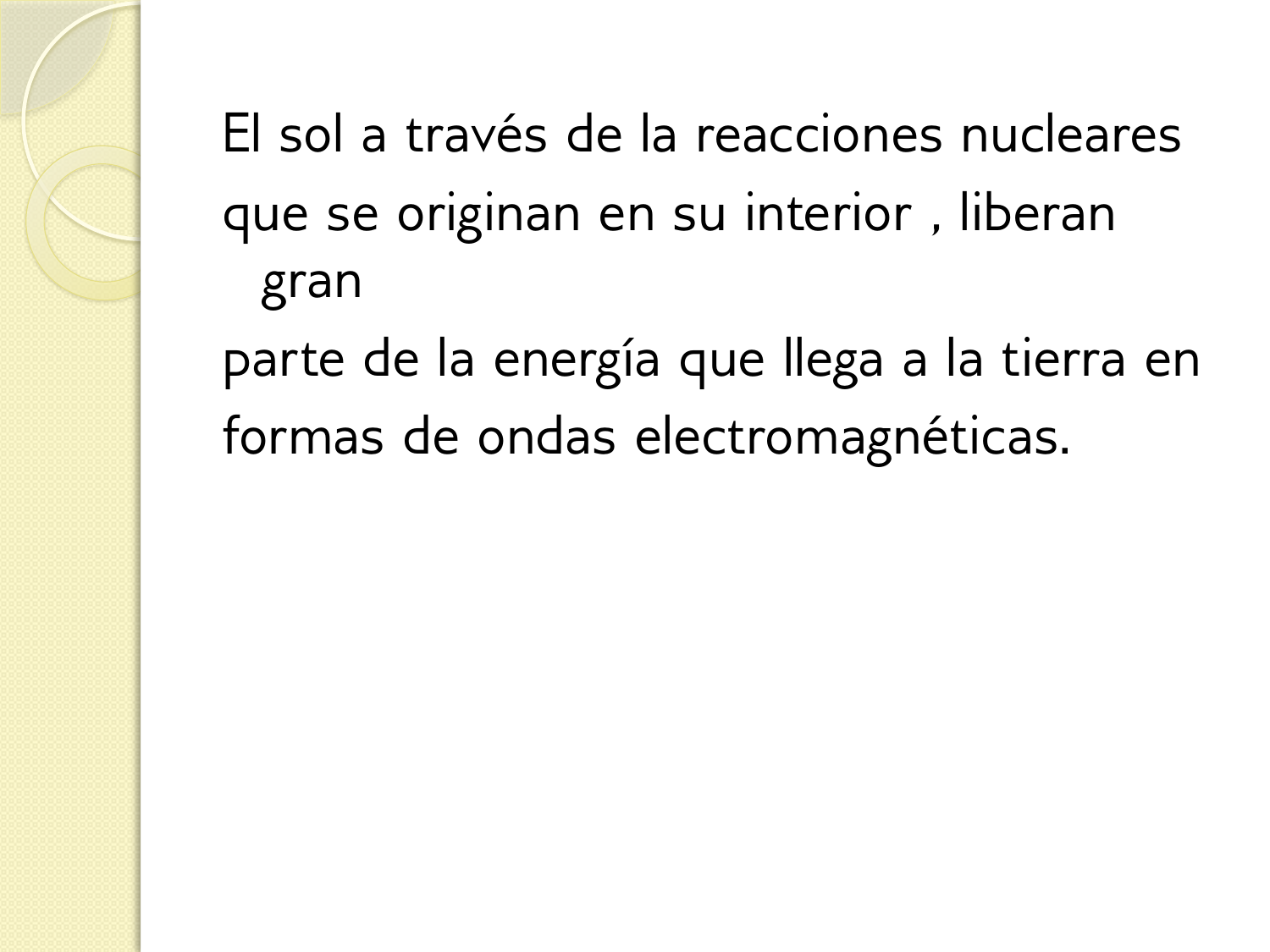

El sol a través de la reacciones nucleares
que se originan en su interior , liberan gran
parte de la energía que llega a la tierra en
formas de ondas electromagnéticas.